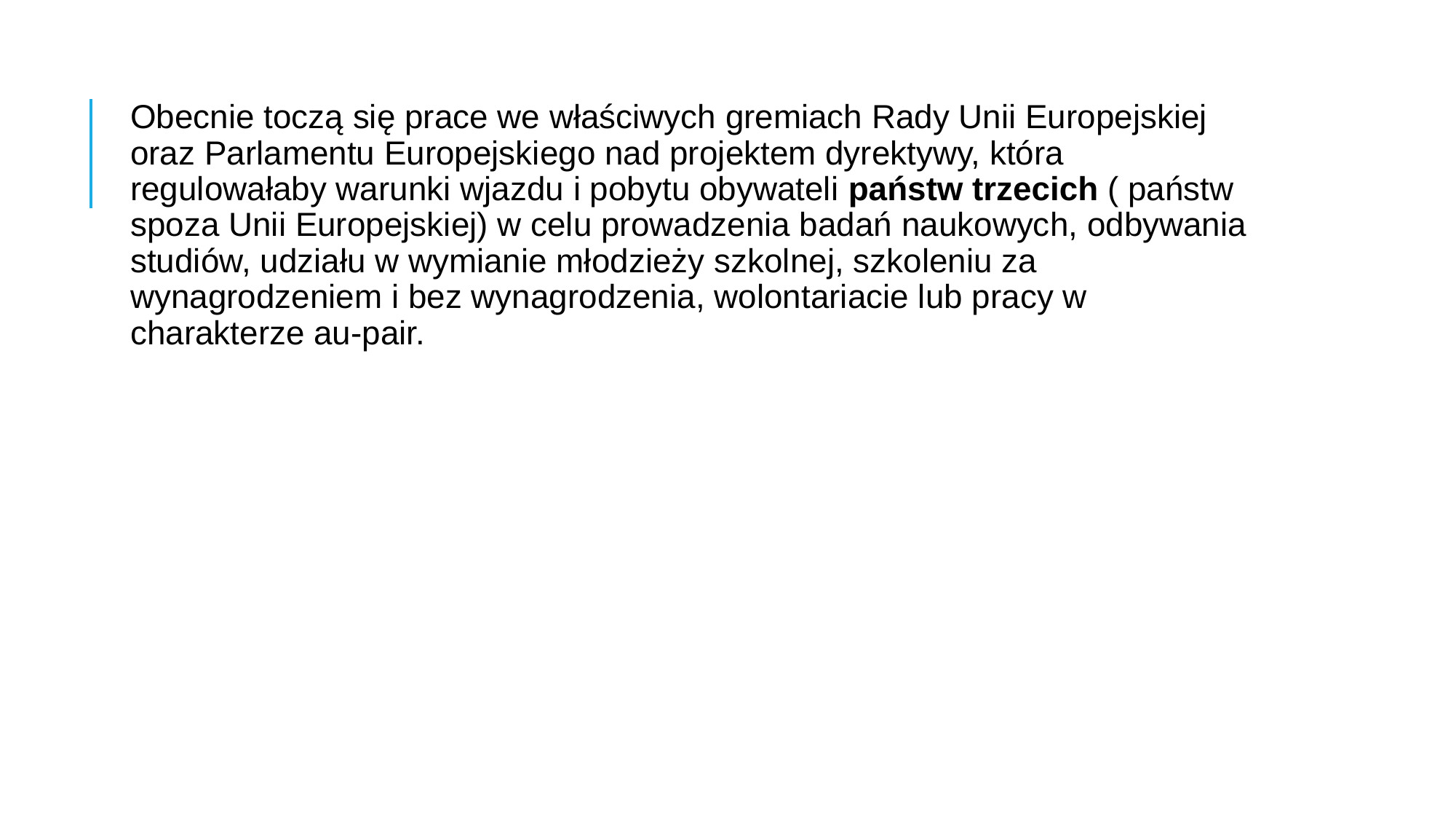

Obecnie toczą się prace we właściwych gremiach Rady Unii Europejskiej oraz Parlamentu Europejskiego nad projektem dyrektywy, która regulowałaby warunki wjazdu i pobytu obywateli państw trzecich ( państw spoza Unii Europejskiej) w celu prowadzenia badań naukowych, odbywania studiów, udziału w wymianie młodzieży szkolnej, szkoleniu za wynagrodzeniem i bez wynagrodzenia, wolontariacie lub pracy w charakterze au-pair.